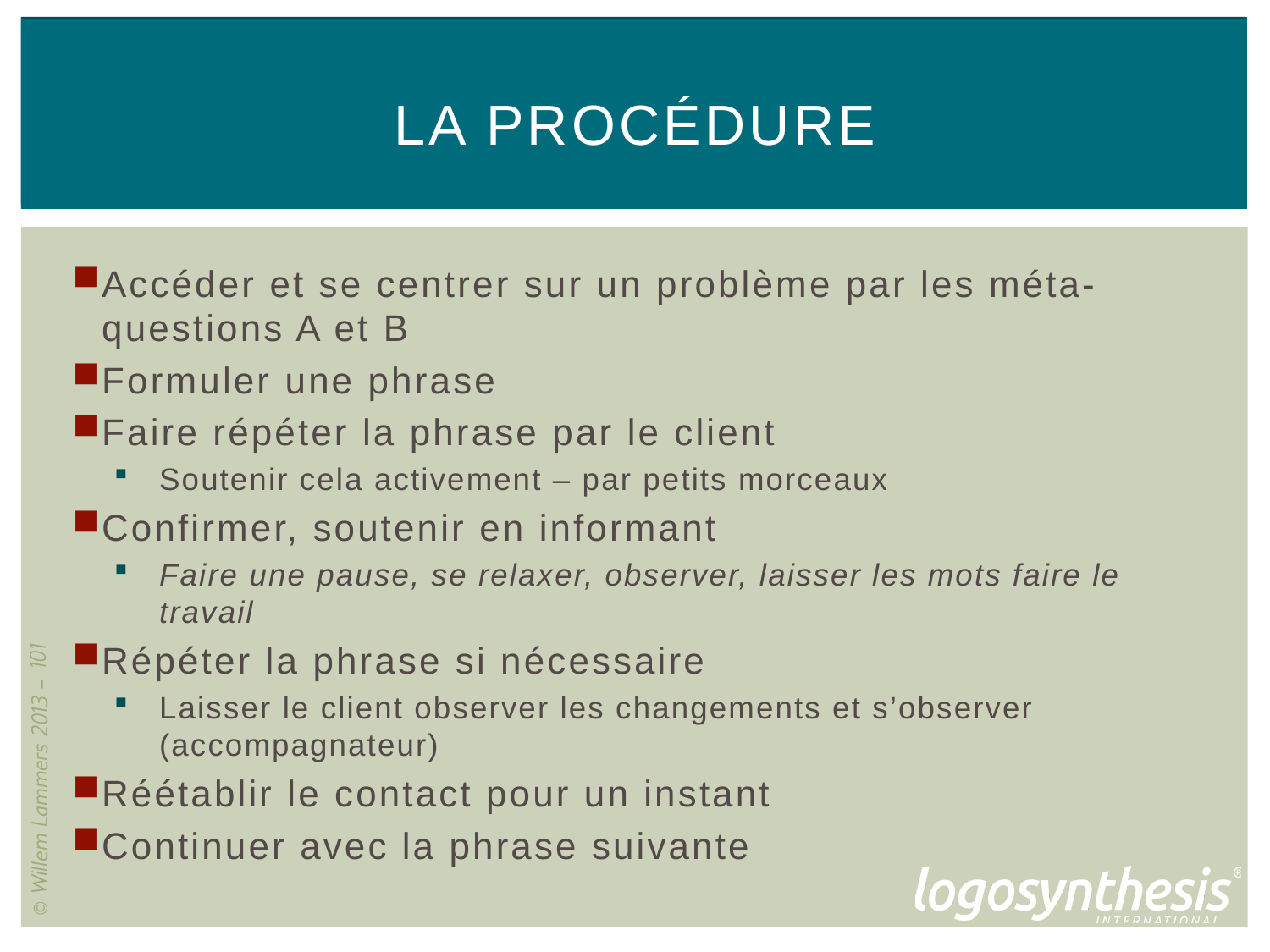

# LA Procédure
Accéder et se centrer sur un problème par les méta-questions A et B
Formuler une phrase
Faire répéter la phrase par le client
Soutenir cela activement – par petits morceaux
Confirmer, soutenir en informant
Faire une pause, se relaxer, observer, laisser les mots faire le travail
Répéter la phrase si nécessaire
Laisser le client observer les changements et s’observer (accompagnateur)
Réétablir le contact pour un instant
Continuer avec la phrase suivante